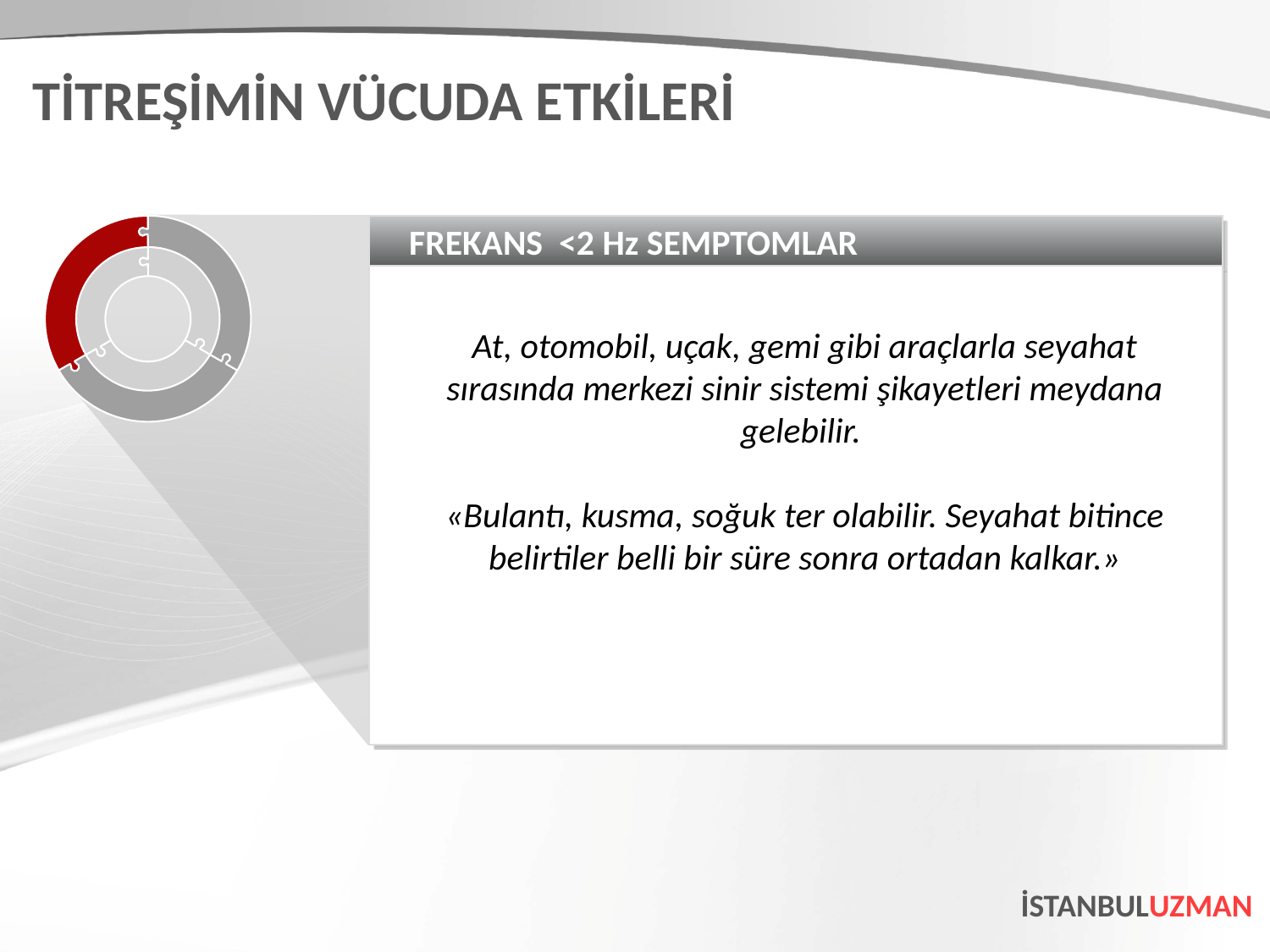

TİTREŞİMİN VÜCUDA ETKİLERİ

FREKANS  <2 Hz SEMPTOMLAR

At, otomobil, uçak, gemi gibi araçlarla seyahat sırasında merkezi sinir sistemi şikayetleri meydana gelebilir.

«Bulantı, kusma, soğuk ter olabilir. Seyahat bitince belirtiler belli bir süre sonra ortadan kalkar.»

İSTANBULUZMAN